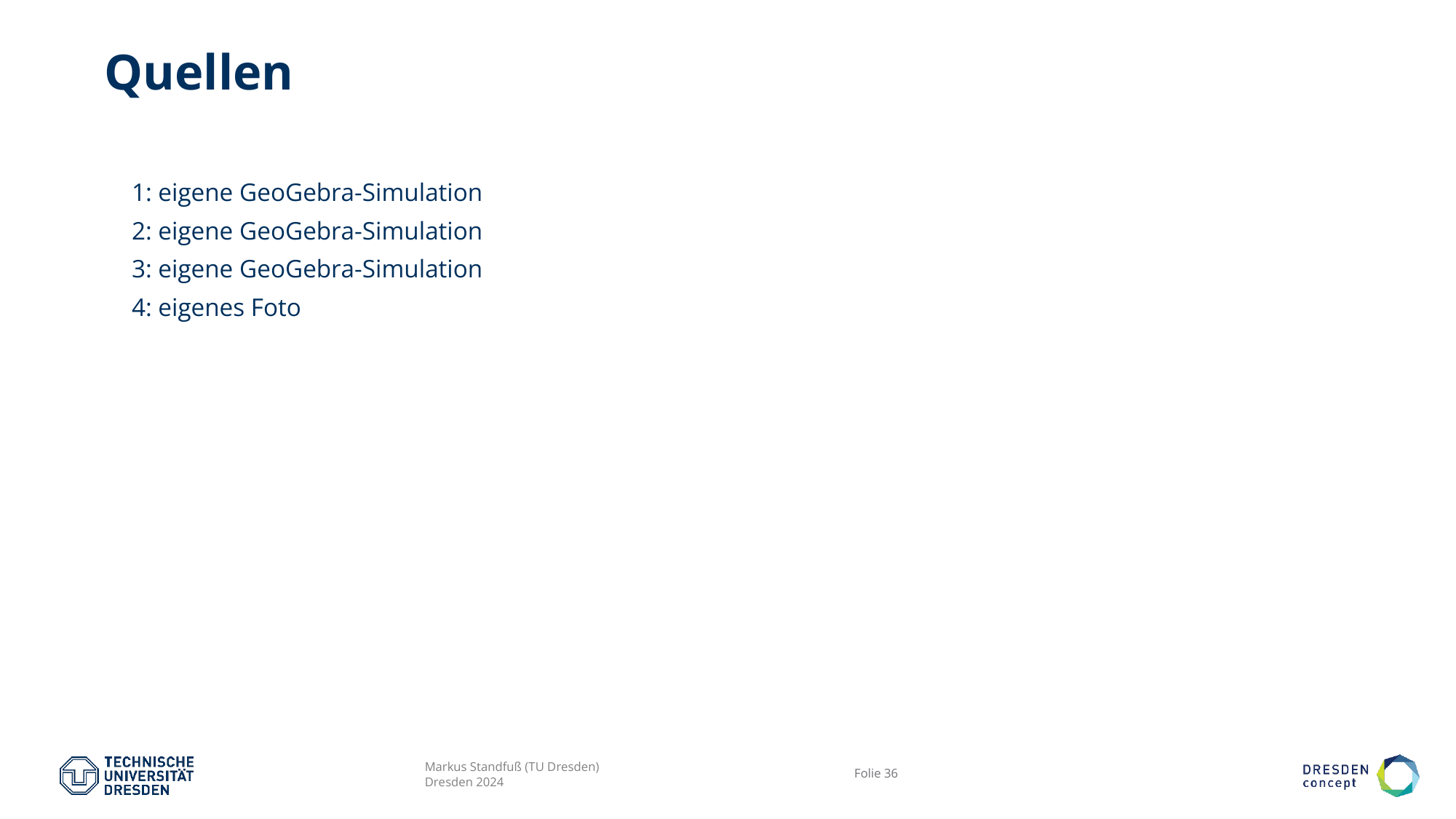

# Quellen
1: eigene GeoGebra-Simulation
2: eigene GeoGebra-Simulation
3: eigene GeoGebra-Simulation
4: eigenes Foto